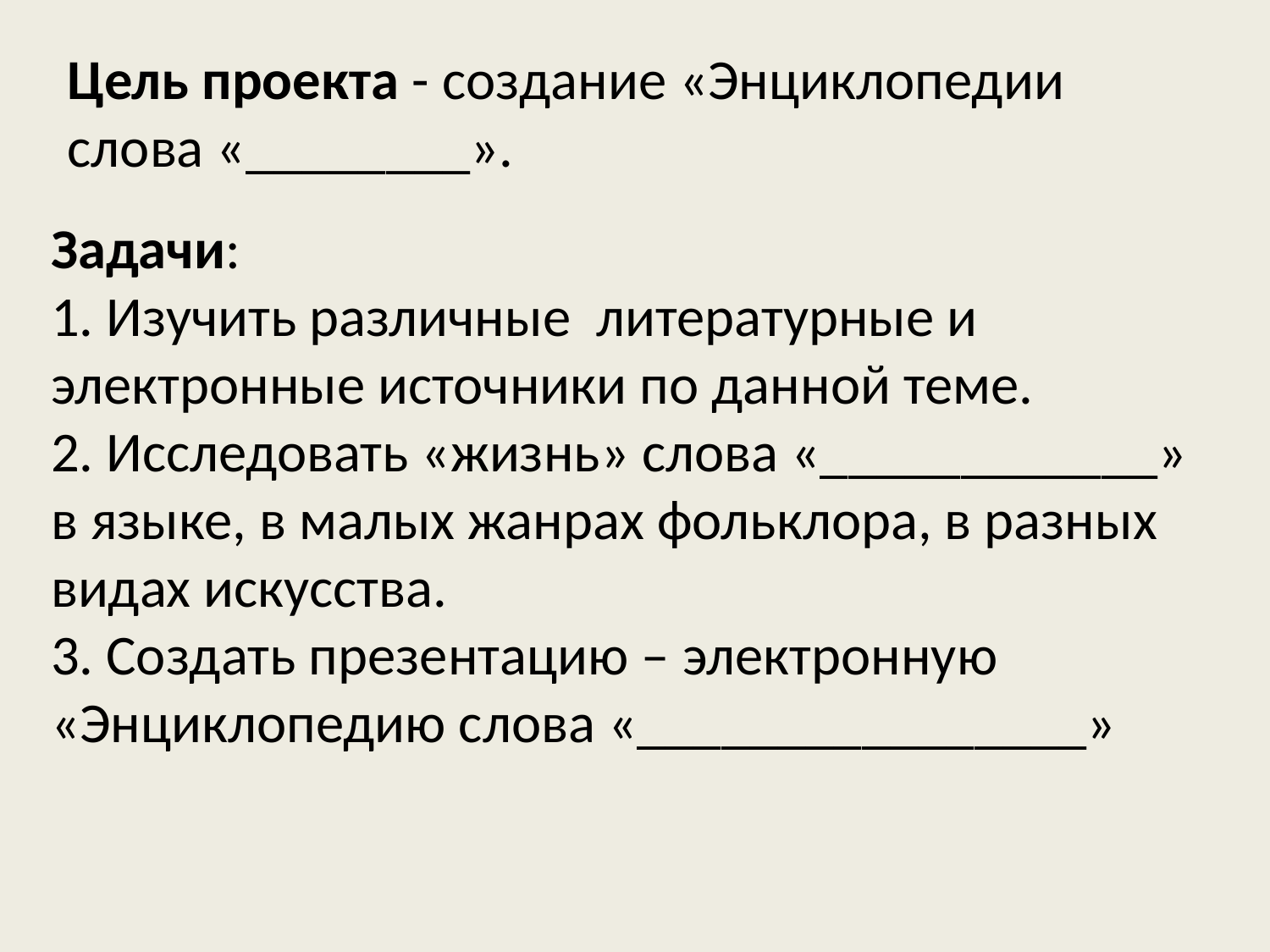

Цель проекта - создание «Энциклопедии слова «________».
Задачи:
1. Изучить различные  литературные и электронные источники по данной теме.
2. Исследовать «жизнь» слова «____________» в языке, в малых жанрах фольклора, в разных видах искусства.
3. Создать презентацию – электронную «Энциклопедию слова «________________»